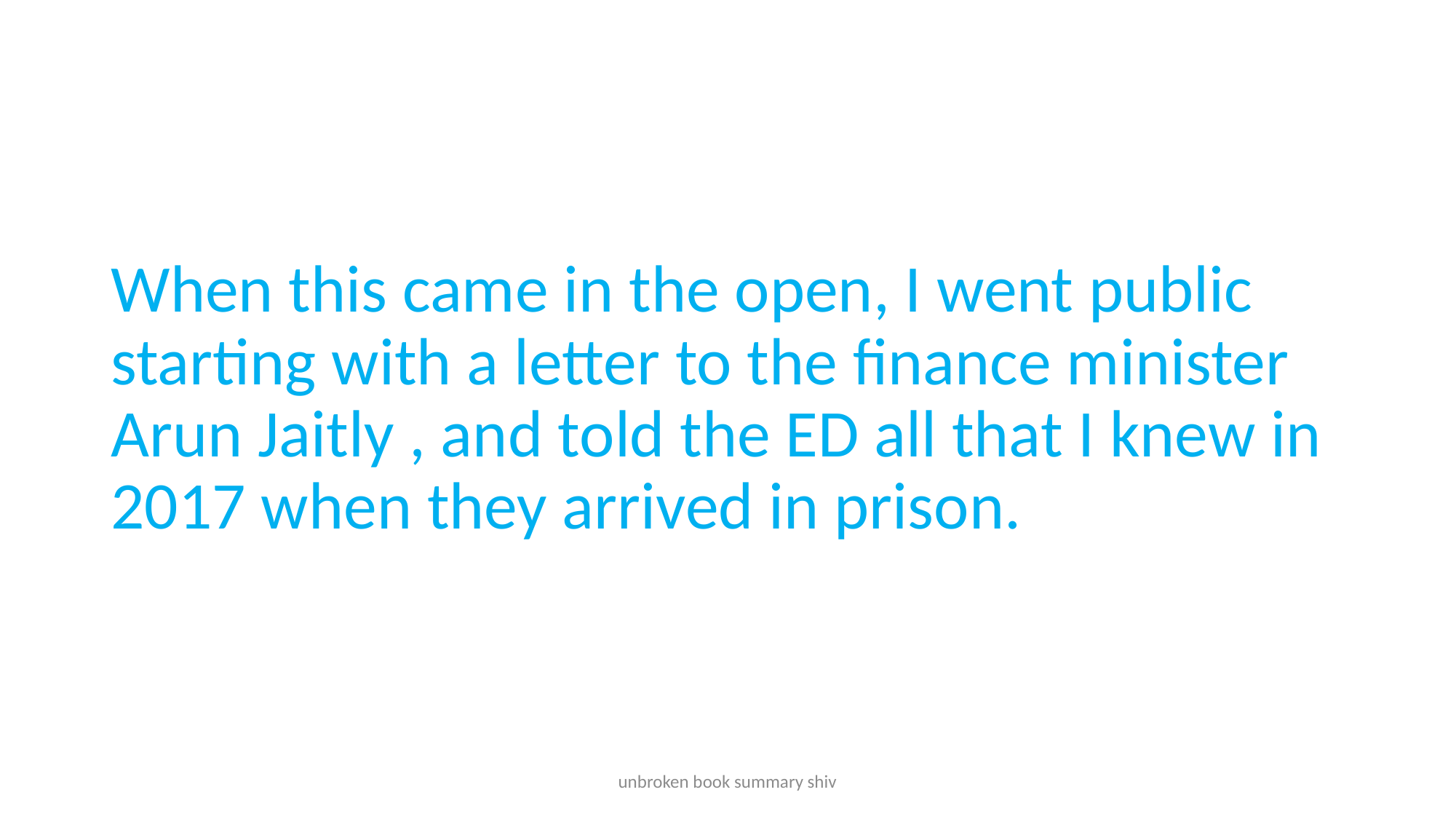

# When this came in the open, I went public starting with a letter to the finance minister Arun Jaitly , and told the ED all that I knew in 2017 when they arrived in prison.
unbroken book summary shiv